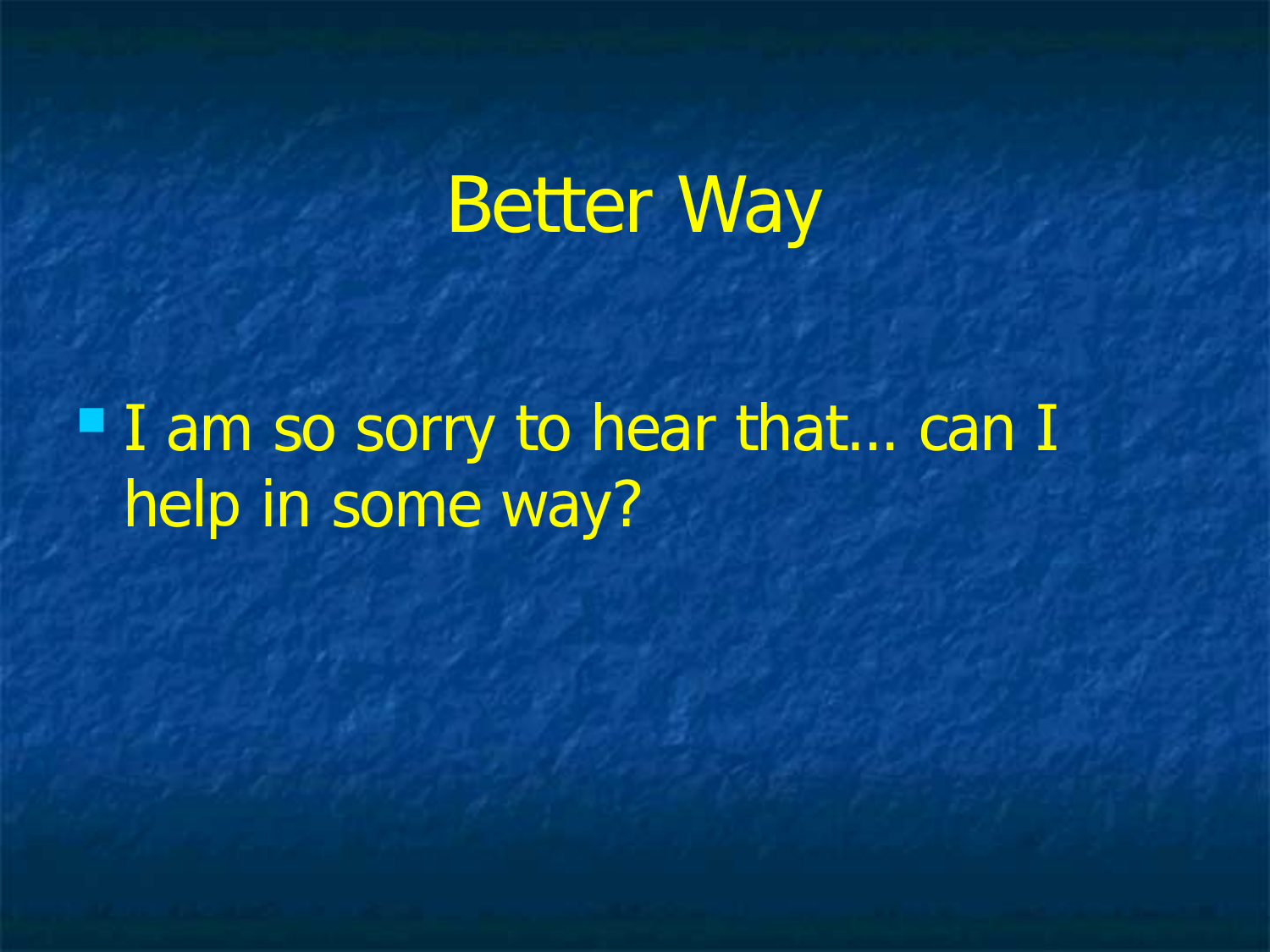

# Better Way
I am so sorry to hear that… can I help in some way?